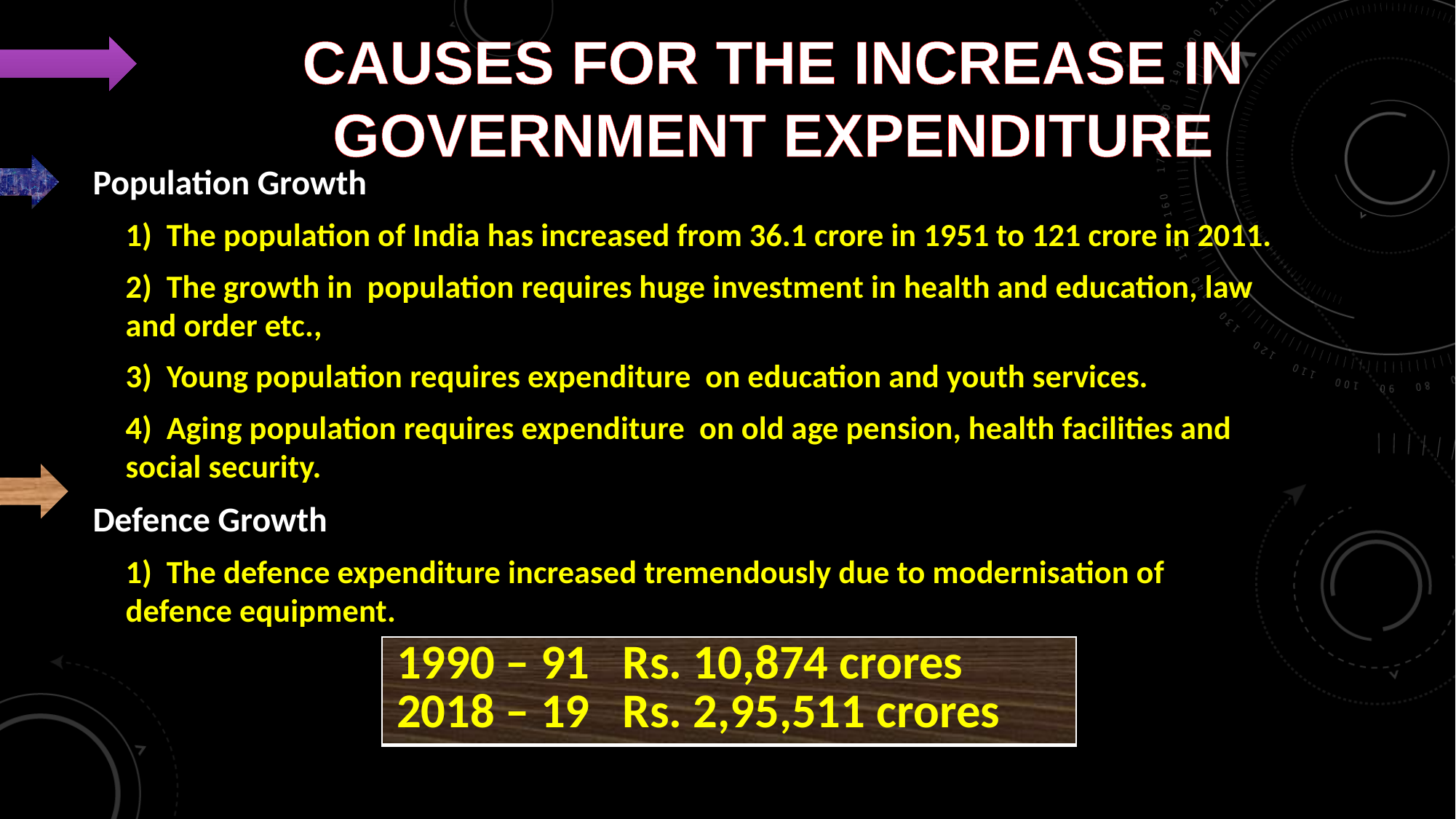

# Causes for the increase in Government Expenditure

Population Growth
		1)  The population of India has increased from 36.1 crore in 1951 to 121 crore in 2011.
		2)  The growth in  population requires huge investment in health and education, law  	      and order etc.,
		3)  Young population requires expenditure  on education and youth services.
		4)  Aging population requires expenditure  on old age pension, health facilities and 		     social security.
Defence Growth
		1)  The defence expenditure increased tremendously due to modernisation of   		     defence equipment.

| 1990 – 91 Rs. 10,874 crores 2018 – 19 Rs. 2,95,511 crores |
| --- |